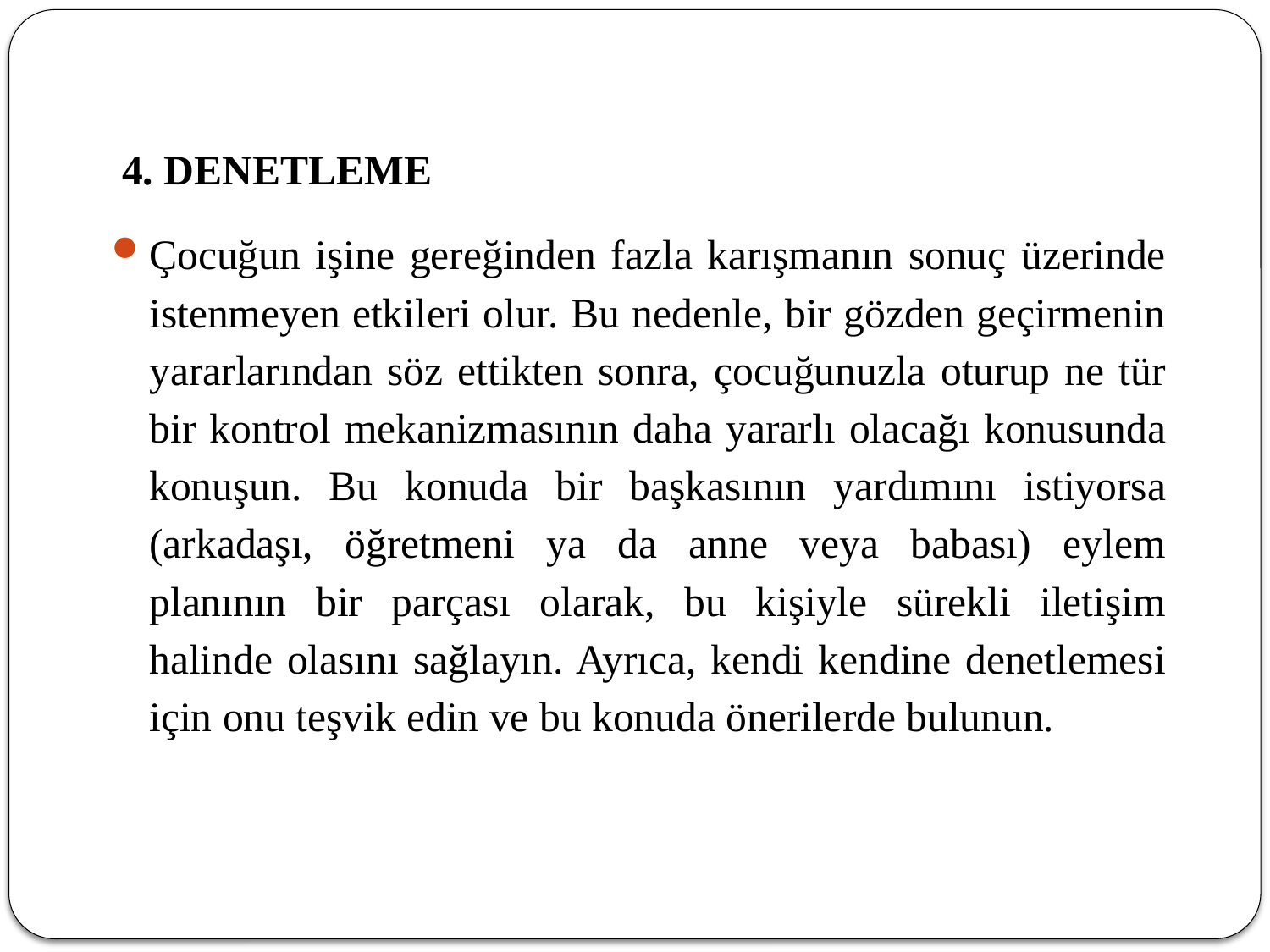

4. DENETLEME
Çocuğun işine gereğinden fazla karışmanın sonuç üzerinde istenmeyen etkileri olur. Bu nedenle, bir gözden geçirmenin yararlarından söz ettikten sonra, çocuğunuzla oturup ne tür bir kontrol mekanizmasının daha yararlı olacağı konusunda konuşun. Bu konuda bir başkasının yardımını istiyorsa (arkadaşı, öğretmeni ya da anne veya babası) eylem planının bir parçası olarak, bu kişiyle sürekli iletişim halinde olasını sağlayın. Ayrıca, kendi kendine denetlemesi için onu teşvik edin ve bu konuda önerilerde bulunun.